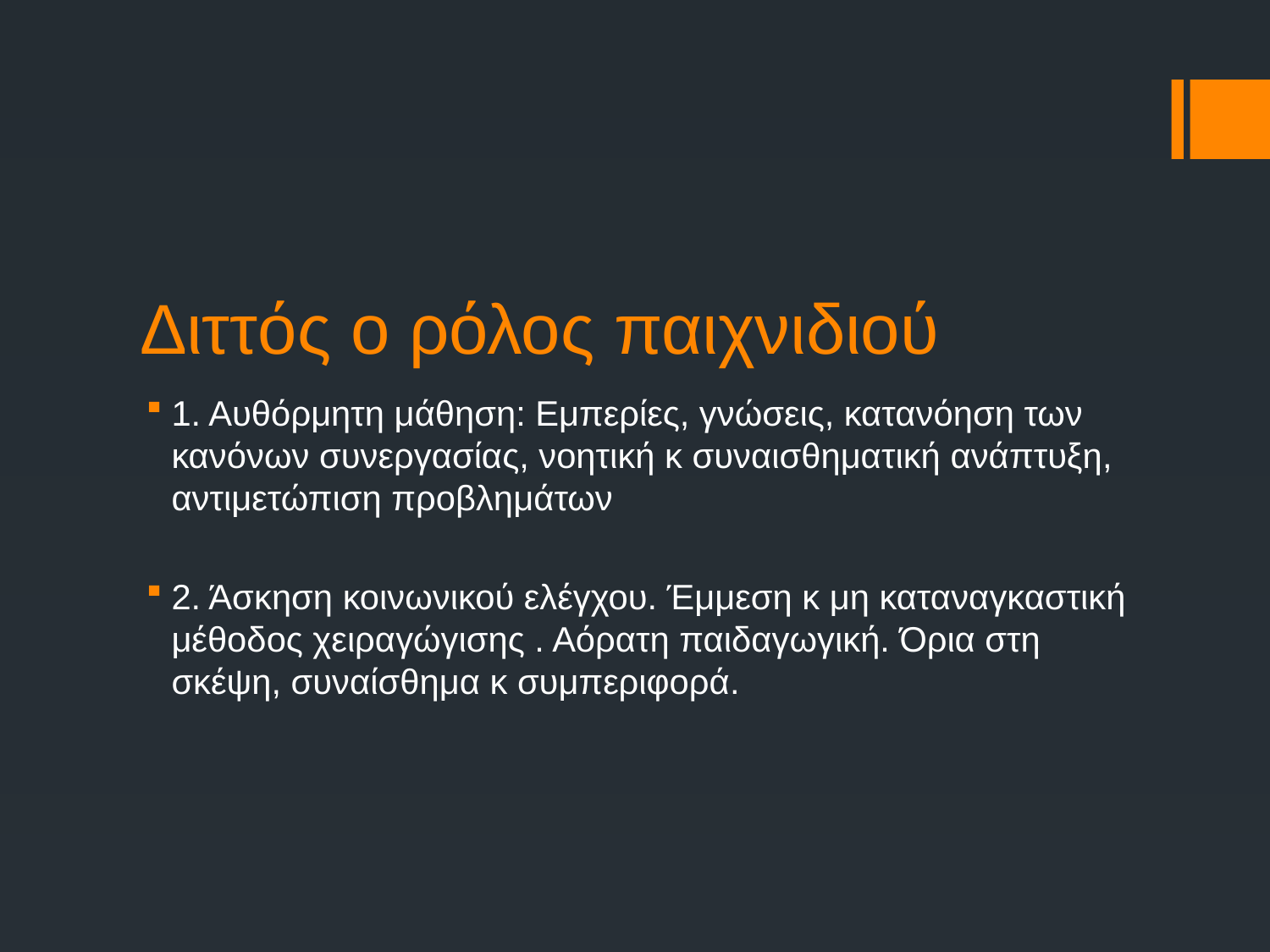

# Διττός ο ρόλος παιχνιδιού
1. Αυθόρμητη μάθηση: Εμπερίες, γνώσεις, κατανόηση των κανόνων συνεργασίας, νοητική κ συναισθηματική ανάπτυξη, αντιμετώπιση προβλημάτων

2. Άσκηση κοινωνικού ελέγχου. Έμμεση κ μη καταναγκαστική μέθοδος χειραγώγισης . Αόρατη παιδαγωγική. Όρια στη σκέψη, συναίσθημα κ συμπεριφορά.